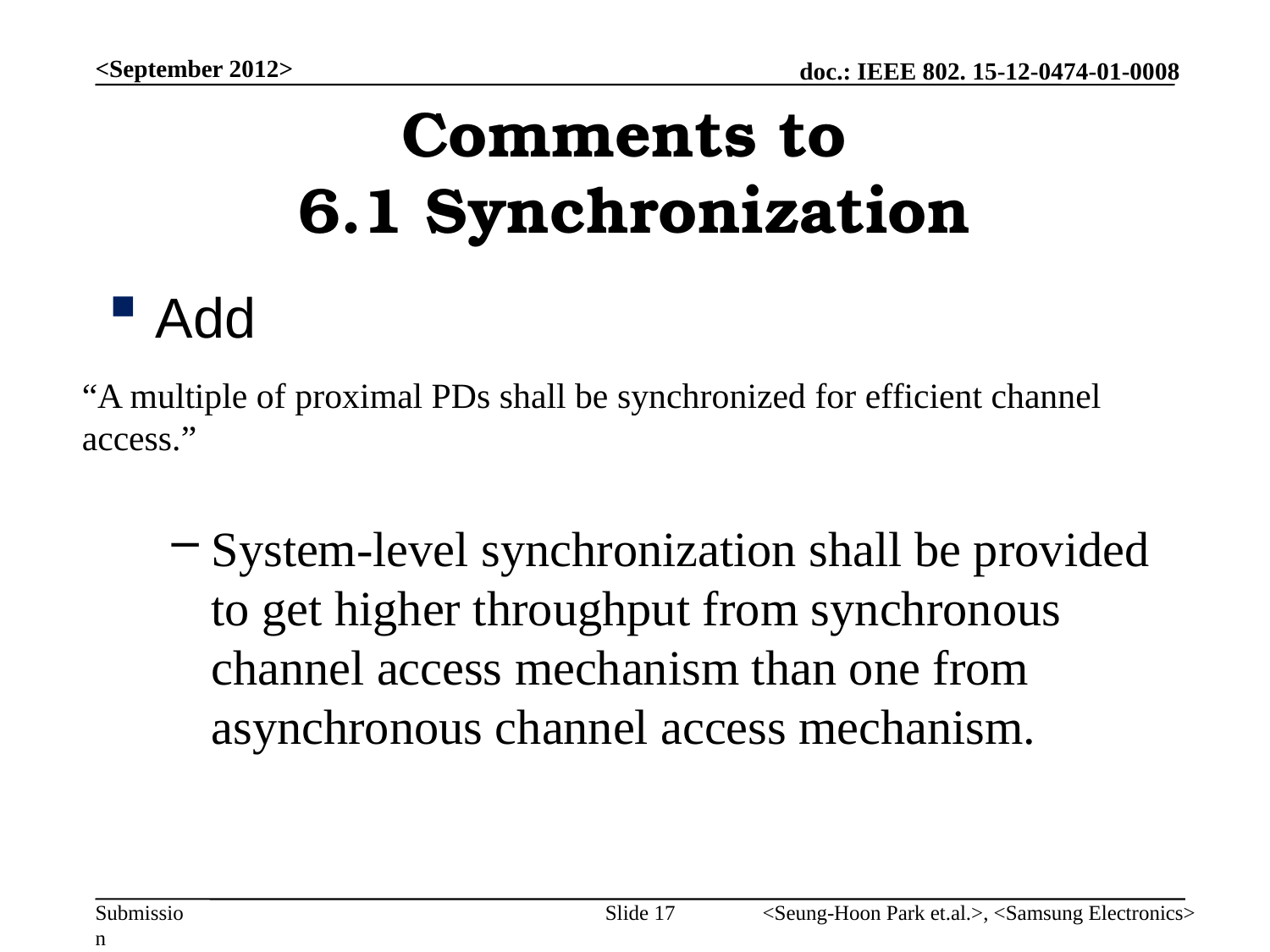

<September 2012>
# Comments to 6.1 Synchronization
Add

System-level synchronization shall be provided to get higher throughput from synchronous channel access mechanism than one from asynchronous channel access mechanism.
“A multiple of proximal PDs shall be synchronized for efficient channel access.”
Slide 17
<Seung-Hoon Park et.al.>, <Samsung Electronics>